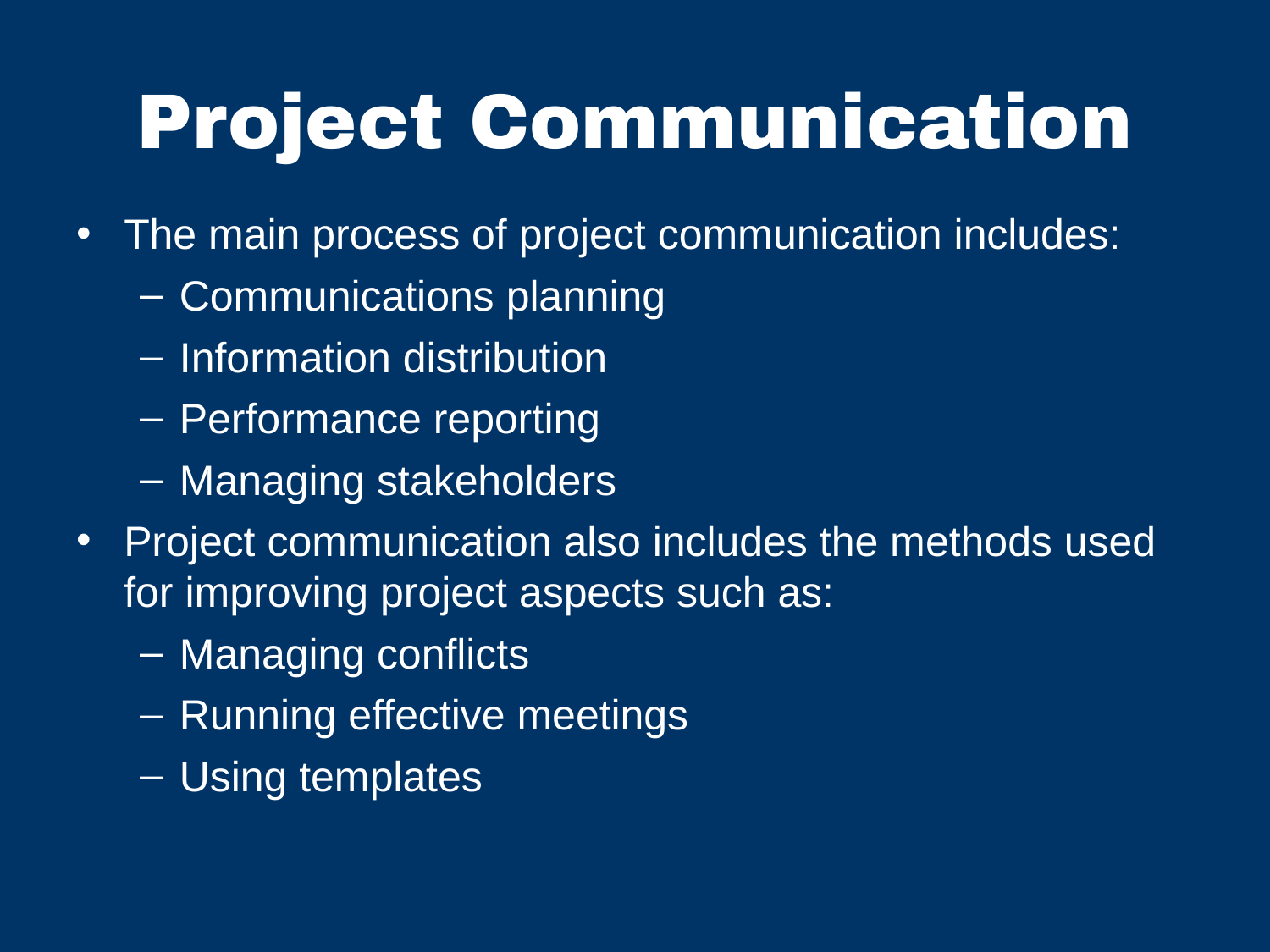

# Project Communication
The main process of project communication includes:
Communications planning
Information distribution
Performance reporting
Managing stakeholders
Project communication also includes the methods used for improving project aspects such as:
Managing conflicts
Running effective meetings
Using templates